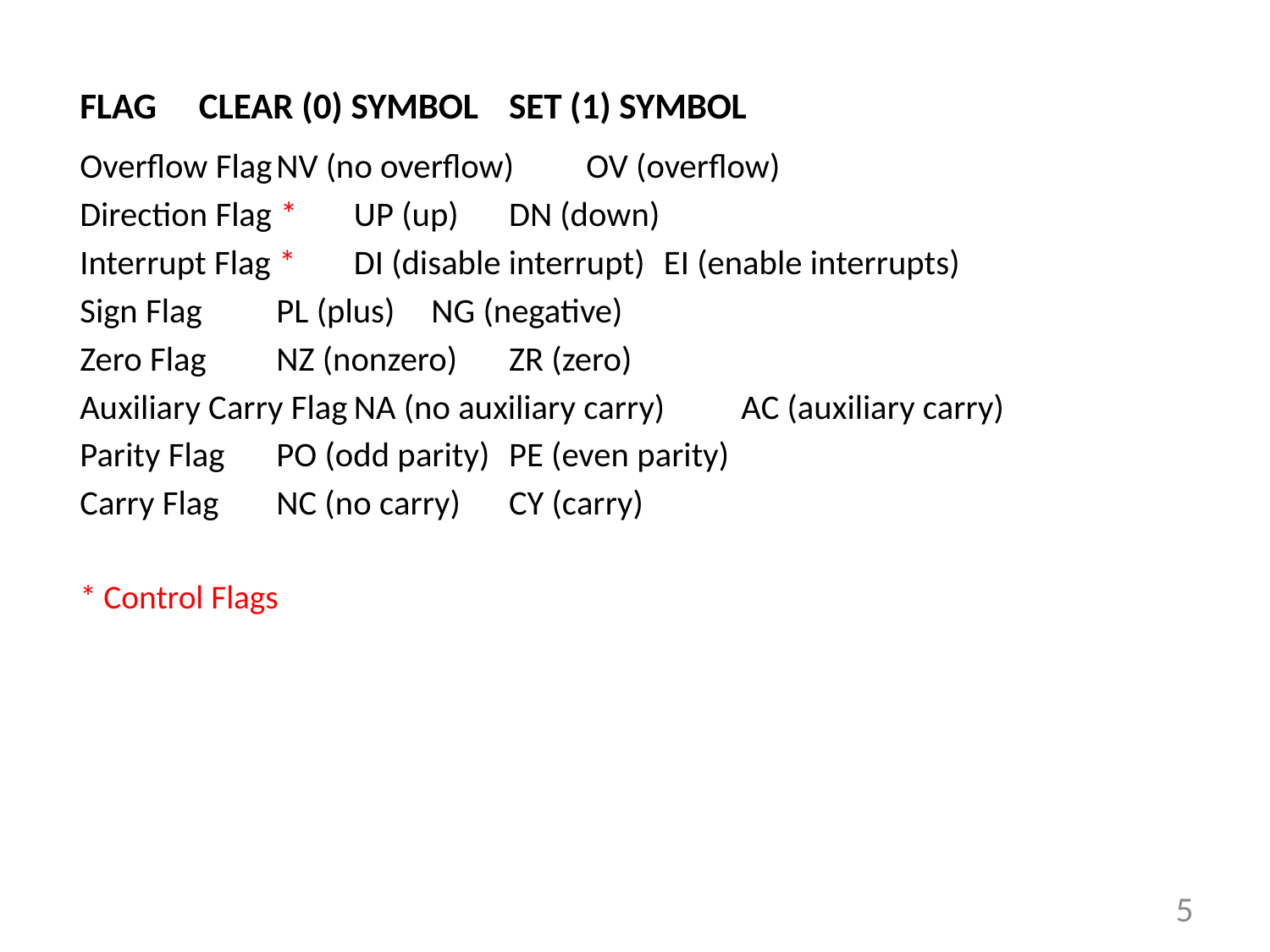

FLAG			CLEAR (0) SYMBOL	SET (1) SYMBOL
Overflow Flag		NV (no overflow)	OV (overflow)
Direction Flag *		UP (up) 			DN (down)
Interrupt Flag *		DI (disable interrupt) 	EI (enable interrupts)
Sign Flag		PL (plus)		NG (negative)
Zero Flag		NZ (nonzero) 		ZR (zero)
Auxiliary Carry Flag	NA (no auxiliary carry) 	AC (auxiliary carry)
Parity Flag		PO (odd parity) 		PE (even parity)
Carry Flag		NC (no carry) 		CY (carry)

* Control Flags
5